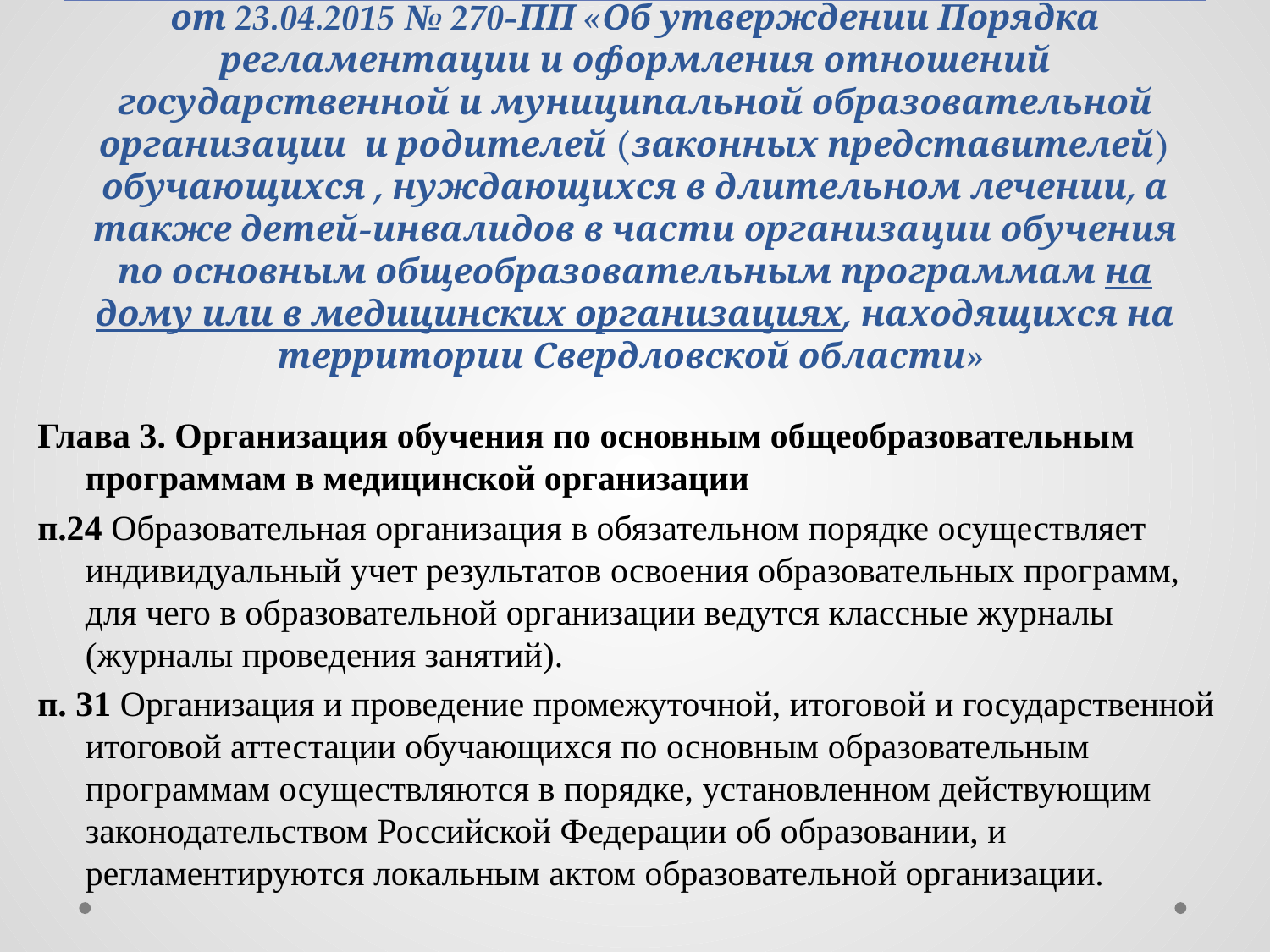

# Постановление Правительства Свердловской области от 23.04.2015 № 270-ПП «Об утверждении Порядка регламентации и оформления отношений государственной и муниципальной образовательной организации  и родителей (законных представителей) обучающихся , нуждающихся в длительном лечении, а также детей-инвалидов в части организации обучения по основным общеобразовательным программам на дому или в медицинских организациях, находящихся на территории Свердловской области»
Глава 3. Организация обучения по основным общеобразовательным программам в медицинской организации
п.24 Образовательная организация в обязательном порядке осуществляет индивидуальный учет результатов освоения образовательных программ, для чего в образовательной организации ведутся классные журналы (журналы проведения занятий).
п. 31 Организация и проведение промежуточной, итоговой и государственной итоговой аттестации обучающихся по основным образовательным программам осуществляются в порядке, установленном действующим законодательством Российской Федерации об образовании, и регламентируются локальным актом образовательной организации.